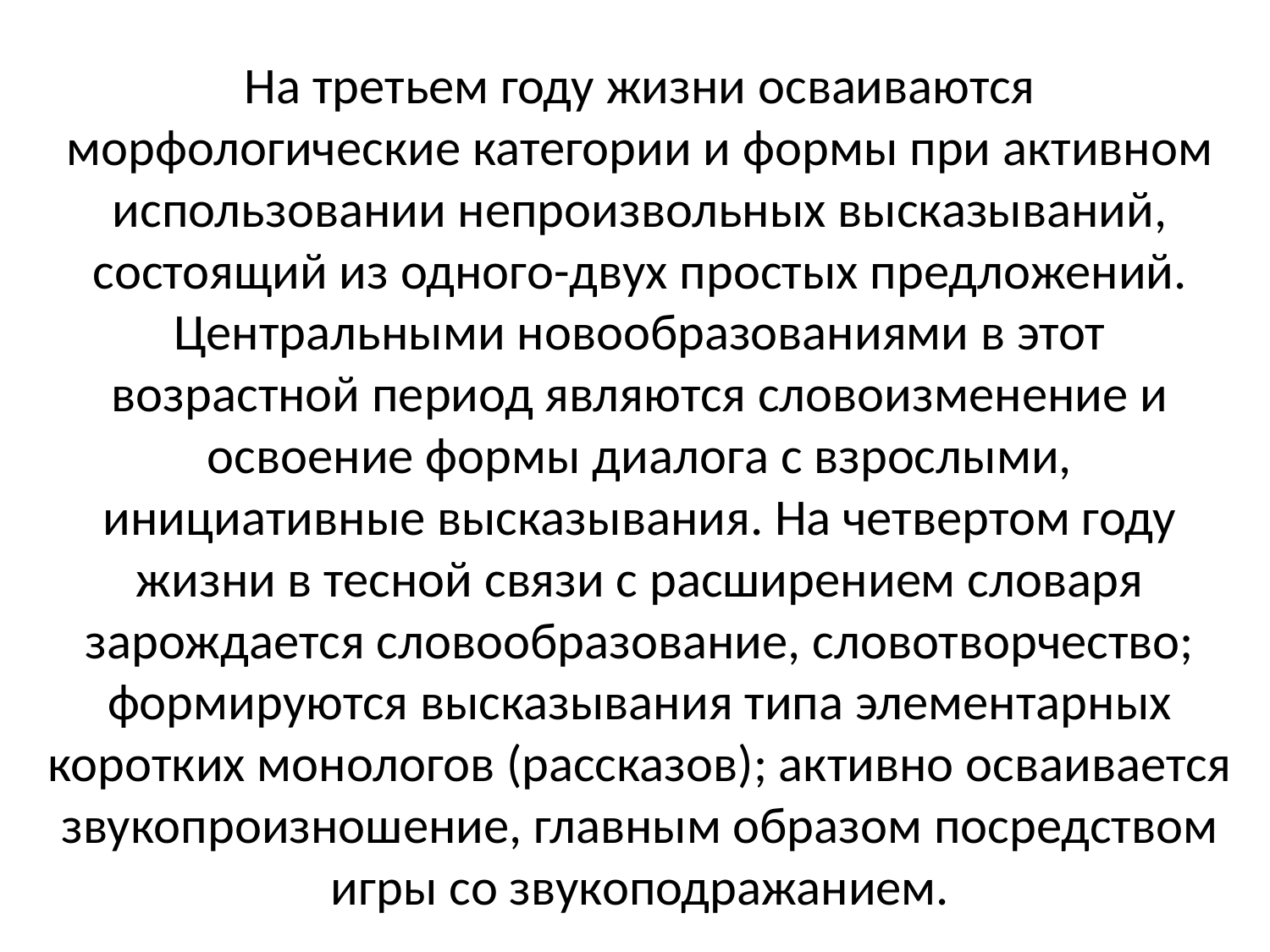

На третьем году жизни осваиваются морфологические категории и формы при активном использовании непроизвольных высказываний, состоящий из одного-двух простых предложений. Центральными новообразованиями в этот возрастной период являются словоизменение и освоение формы диалога с взрослыми, инициативные высказывания. На четвертом году жизни в тесной связи с расширением словаря зарождается словообразование, словотворчество; формируются высказывания типа элементарных коротких монологов (рассказов); активно осваивается звукопроизношение, главным образом посредством игры со звукоподражанием.